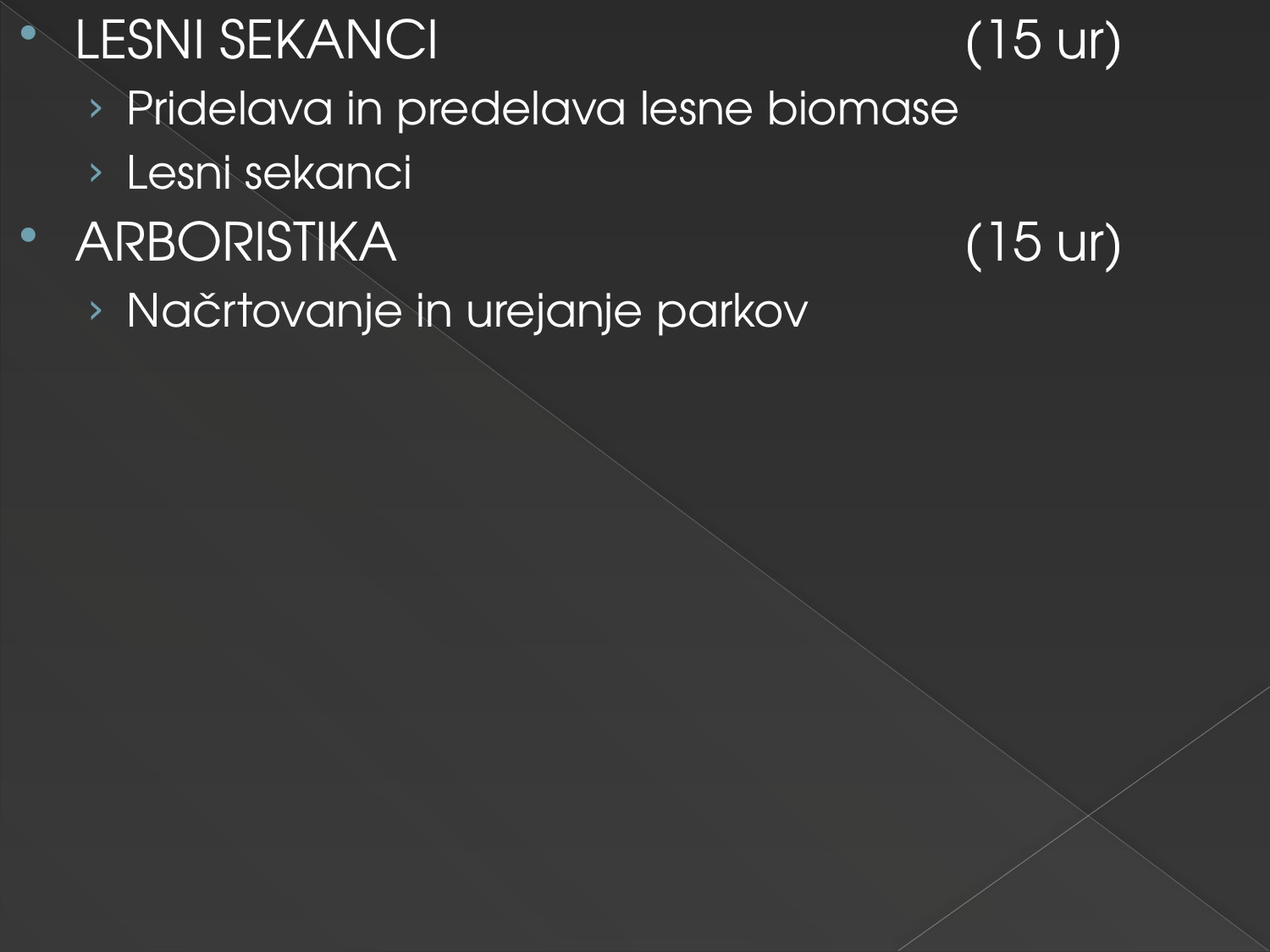

LESNI SEKANCI					(15 ur)
Pridelava in predelava lesne biomase
Lesni sekanci
ARBORISTIKA					(15 ur)
Načrtovanje in urejanje parkov